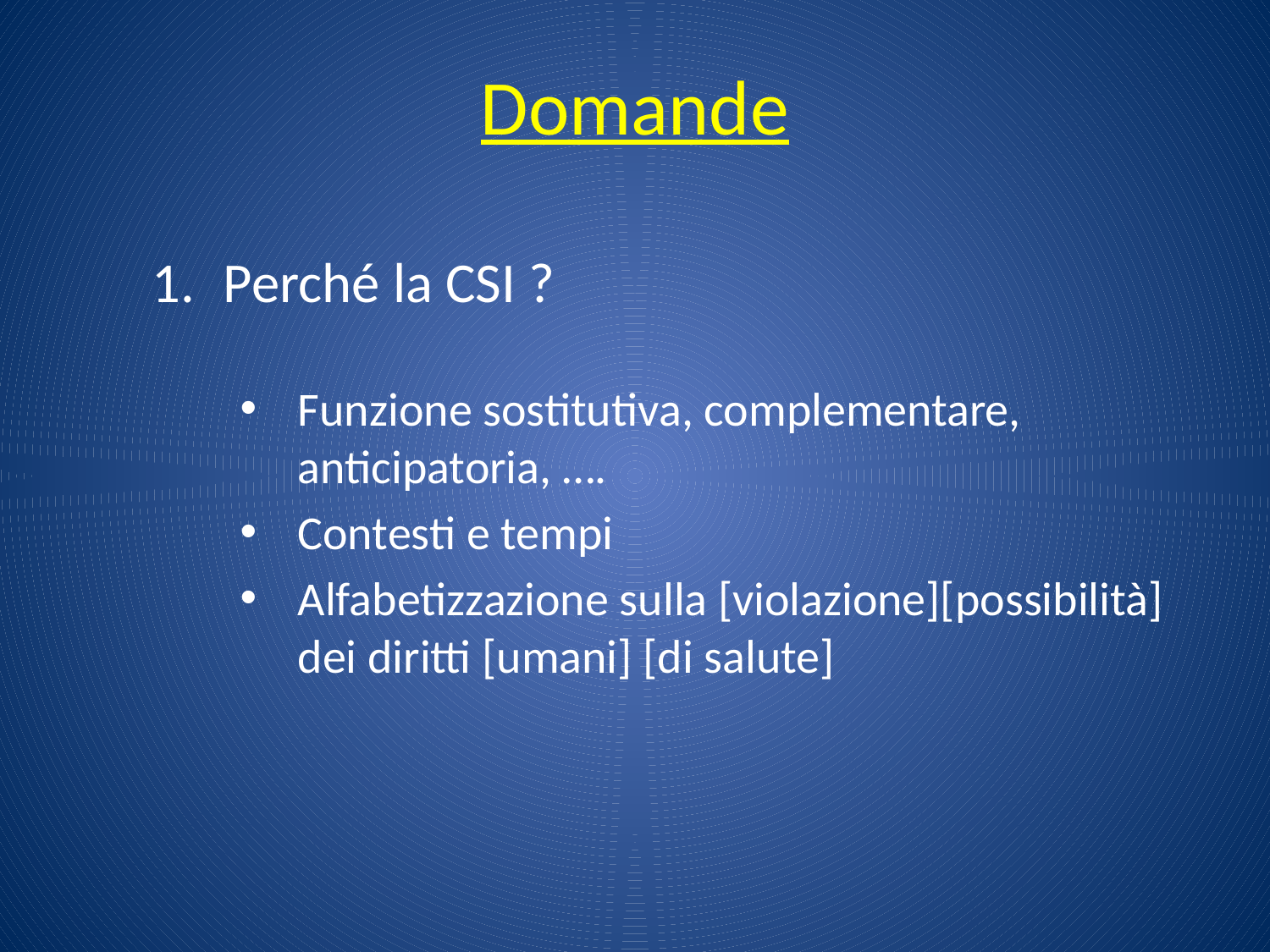

# Domande
Perché la CSI ?
Funzione sostitutiva, complementare, anticipatoria, ….
Contesti e tempi
Alfabetizzazione sulla [violazione][possibilità] dei diritti [umani] [di salute]